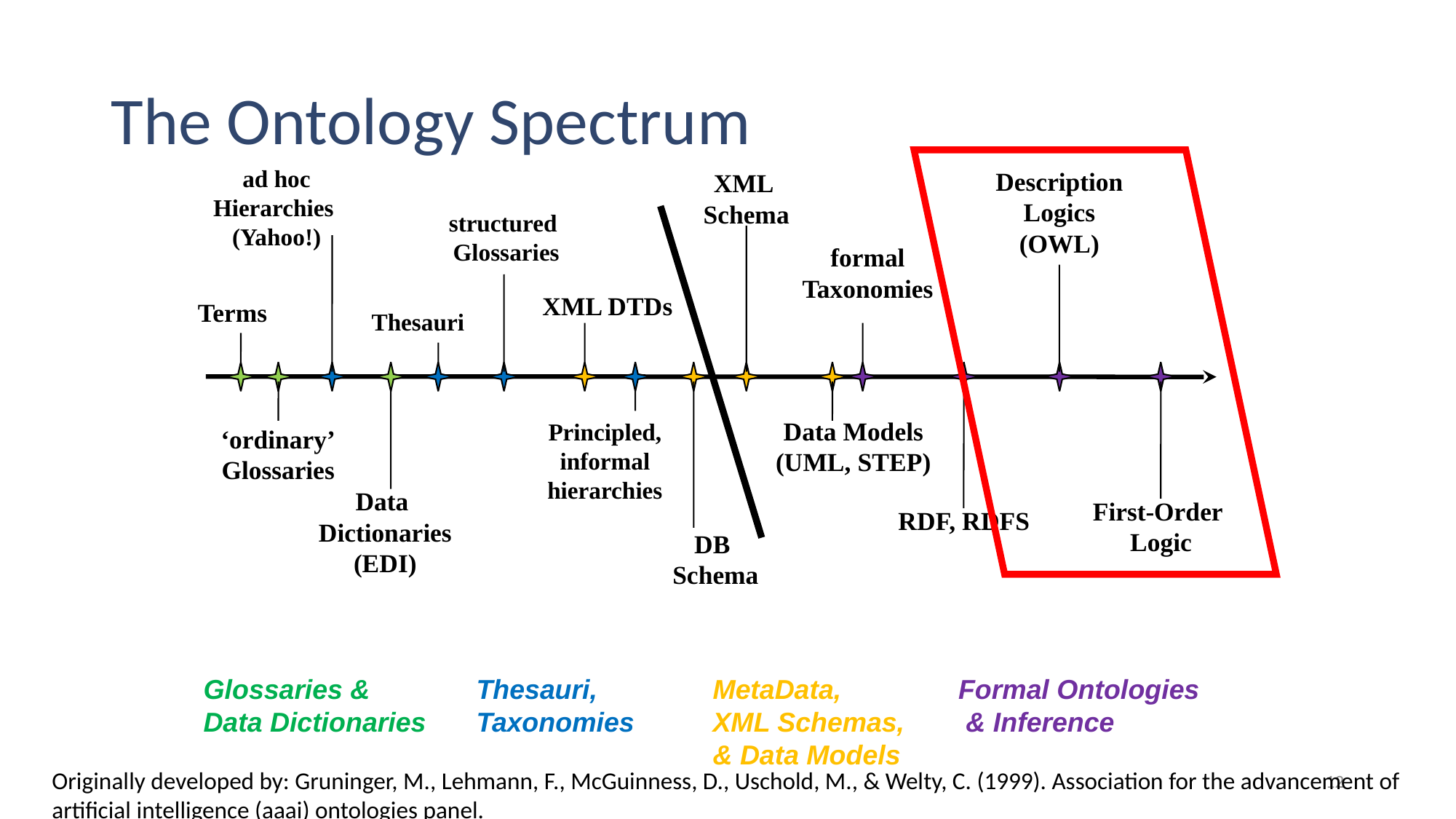

# The Ontology Spectrum

ad hoc Hierarchies
(Yahoo!)
Description Logics
(OWL)
XML
Schema
structured
Glossaries

formal
Taxonomies

XML DTDs
Terms
Thesauri

Data Models
(UML, STEP)
Principled, informal hierarchies
‘ordinary’
Glossaries
Data
Dictionaries
(EDI)
First-Order
Logic
RDF, RDFS
DB
Schema
Glossaries & Data Dictionaries
Thesauri, Taxonomies
MetaData,
XML Schemas, & Data Models
Formal Ontologies  & Inference
12
Originally developed by: Gruninger, M., Lehmann, F., McGuinness, D., Uschold, M., & Welty, C. (1999). Association for the advancement of artificial intelligence (aaai) ontologies panel.